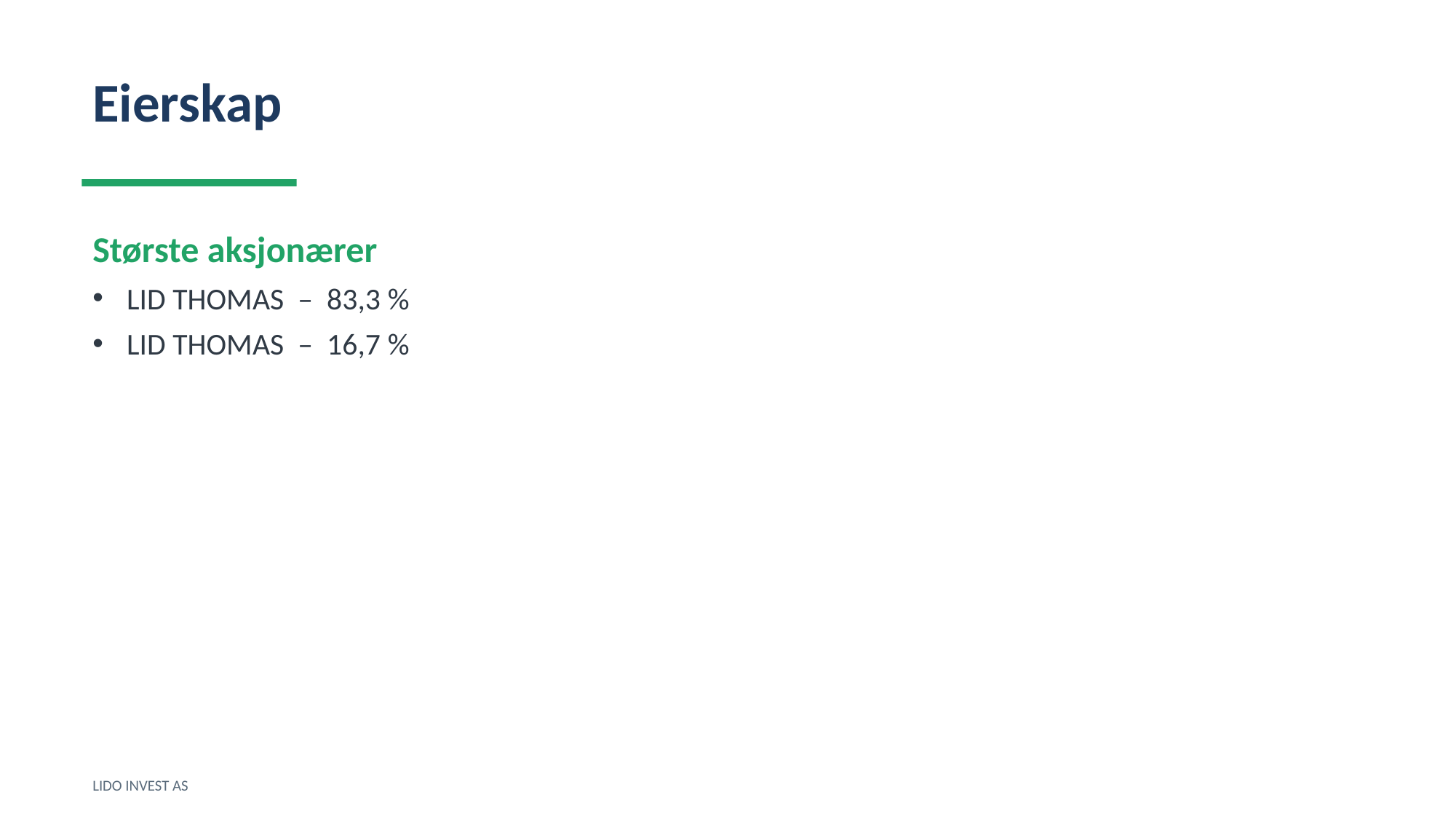

Eierskap

Største aksjonærer
LID THOMAS  –  83,3 %
LID THOMAS  –  16,7 %
LIDO INVEST AS